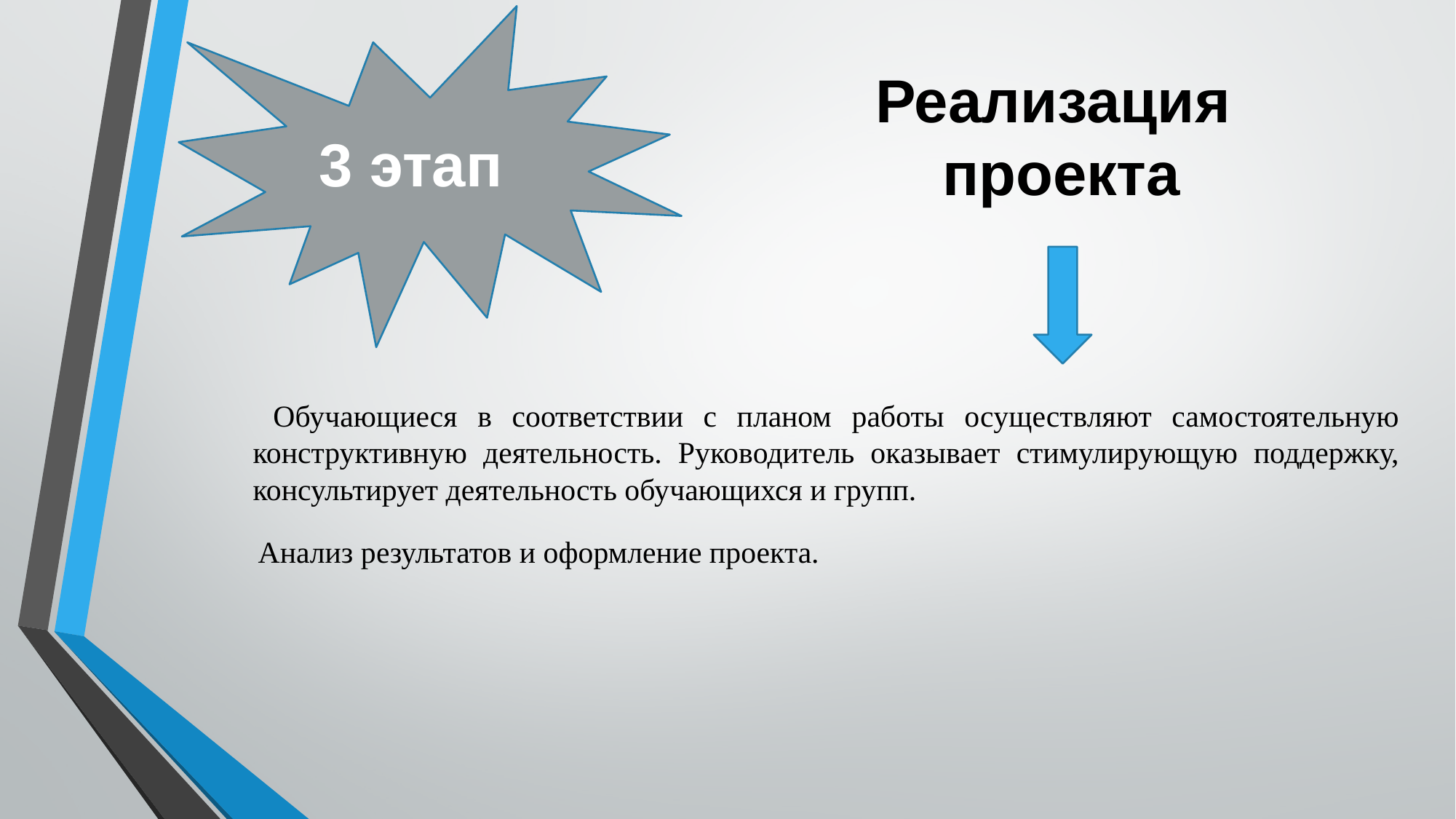

Реализация
проекта
3 этап

 Обучающиеся в соответствии с планом работы осуществляют самостоятельную конструктивную деятельность. Руководитель оказывает стимулирующую поддержку, консультирует деятельность обучающихся и групп.

 Анализ результатов и оформление проекта.